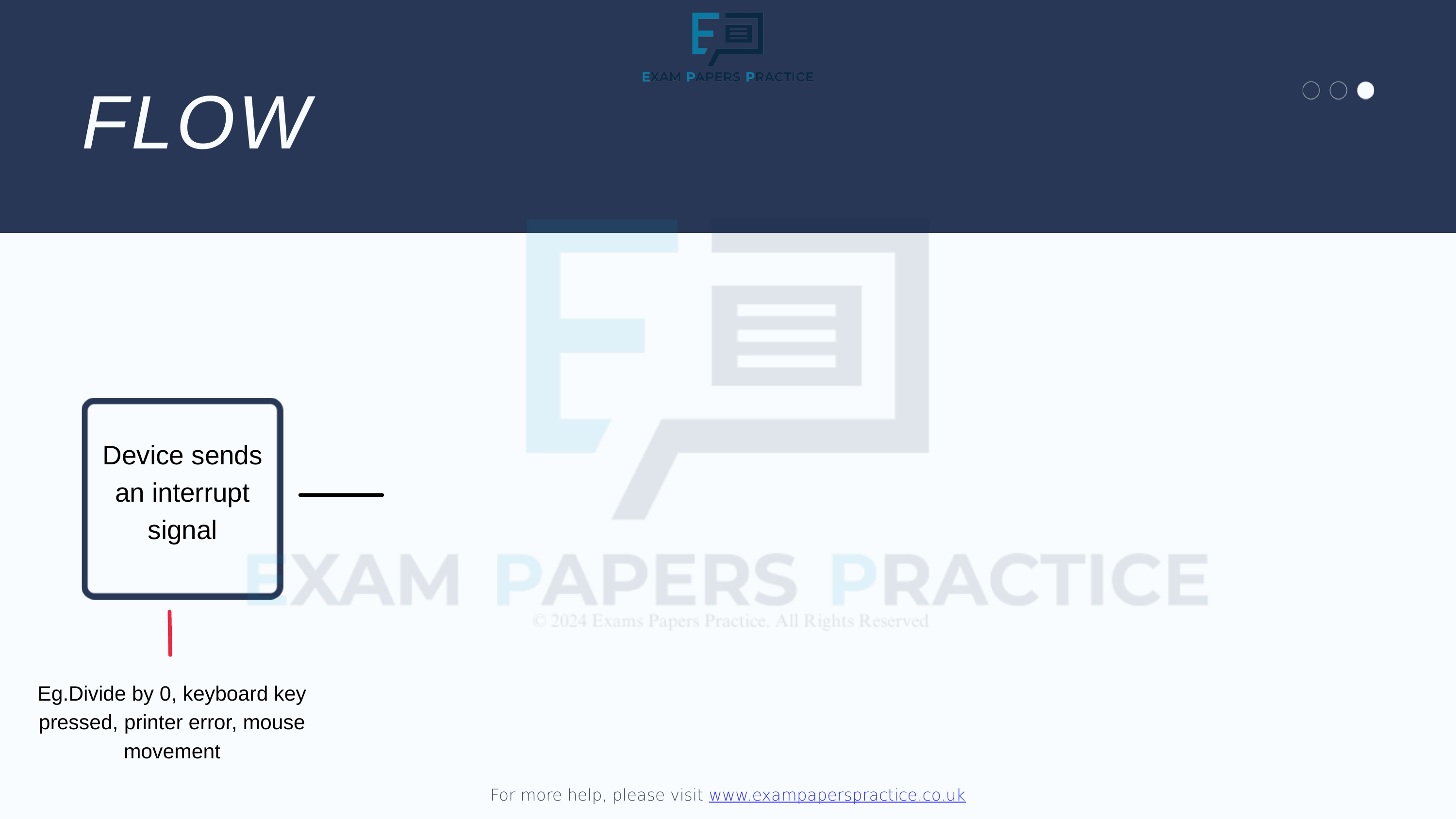

For more help, please visit www.exampaperspractice.co.uk

FLOW

Device sends an interrupt signal

Eg.Divide by 0, keyboard key pressed, printer error, mouse movement